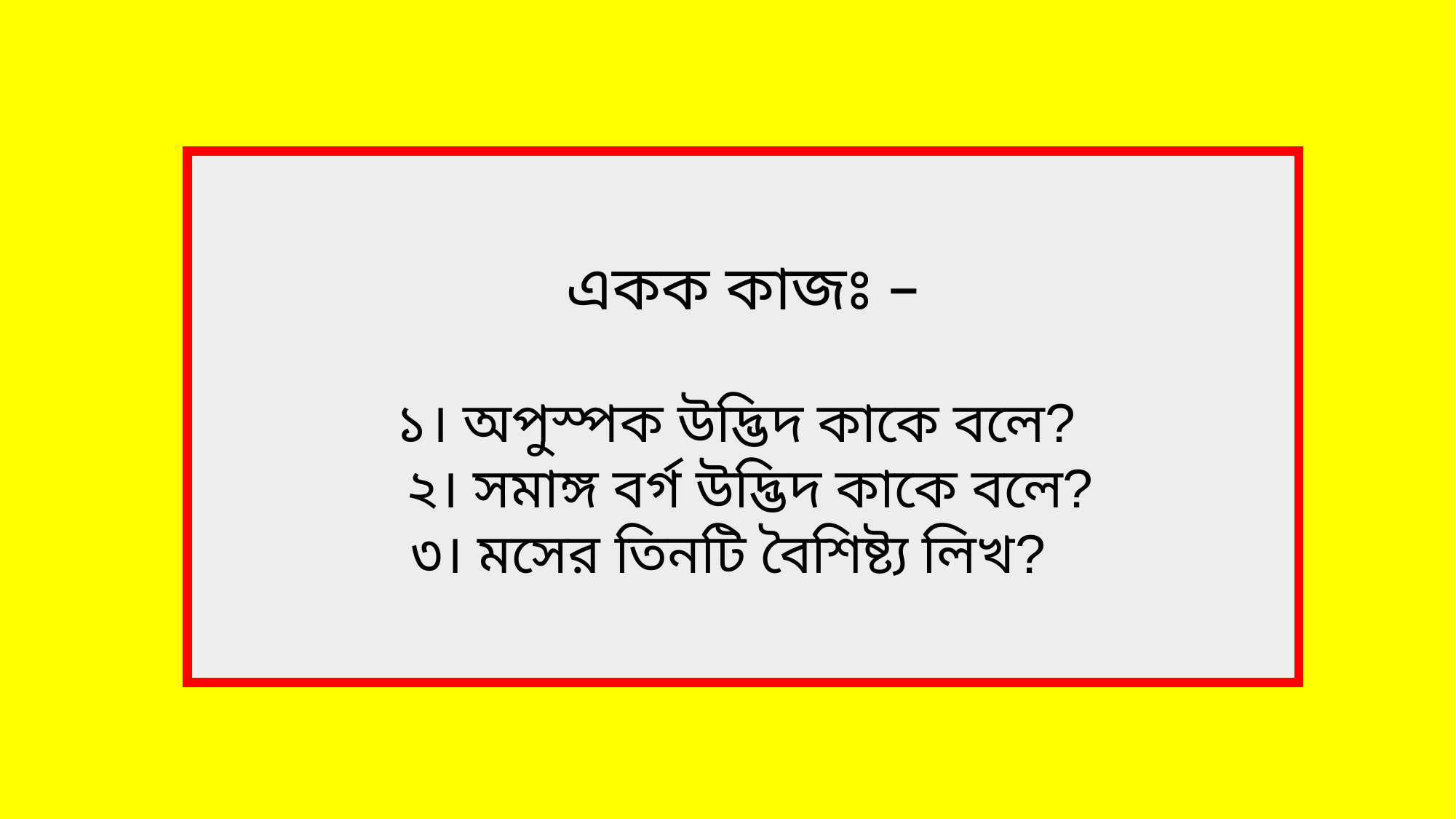

একক কাজঃ –

১। অপুস্পক উদ্ভিদ কাকে বলে?
  ২। সমাঙ্গ বর্গ উদ্ভিদ কাকে বলে?
৩। মসের তিনটি বৈশিষ্ট্য লিখ?